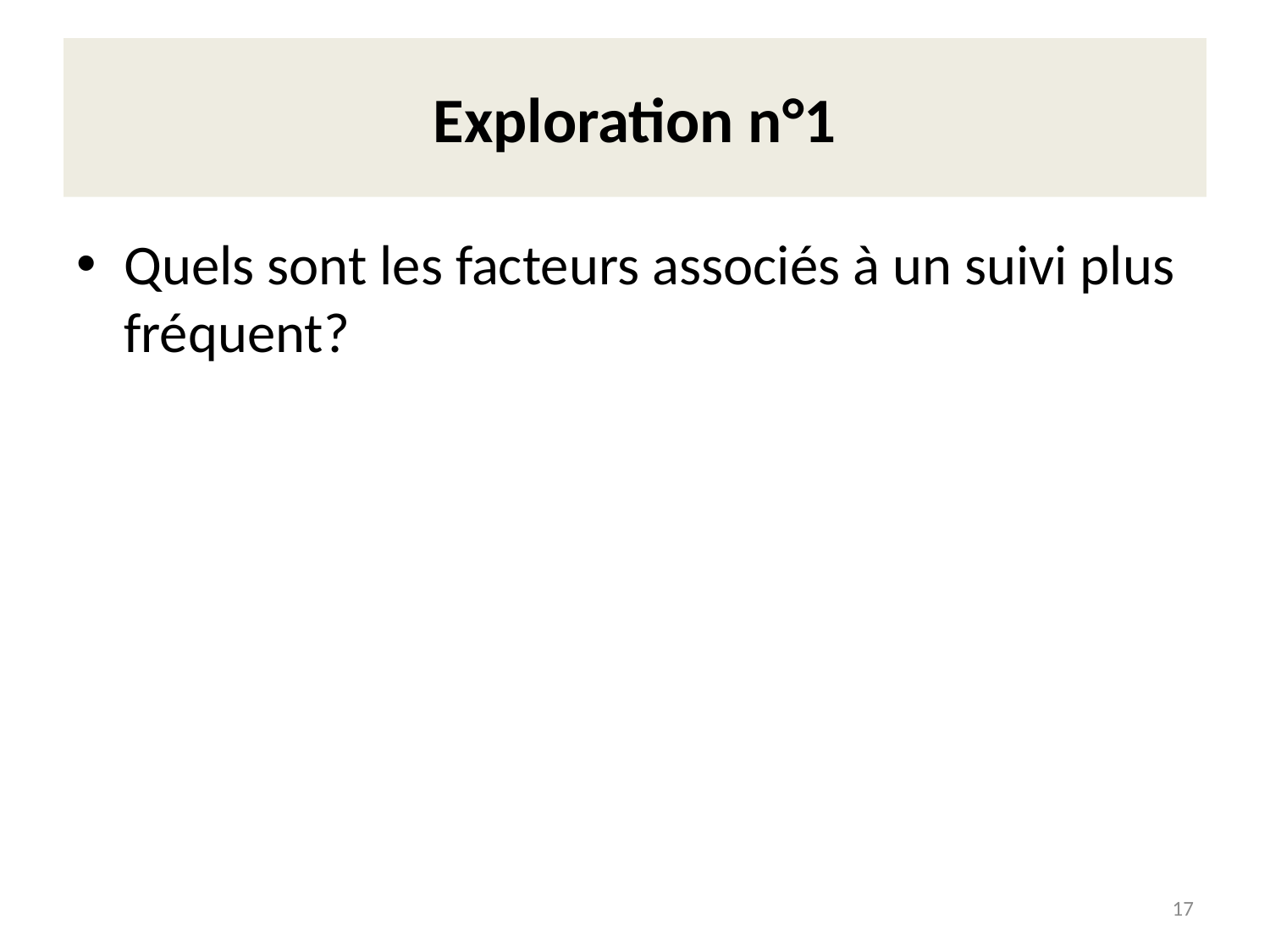

# Exploration n°1
Quels sont les facteurs associés à un suivi plus fréquent?
17